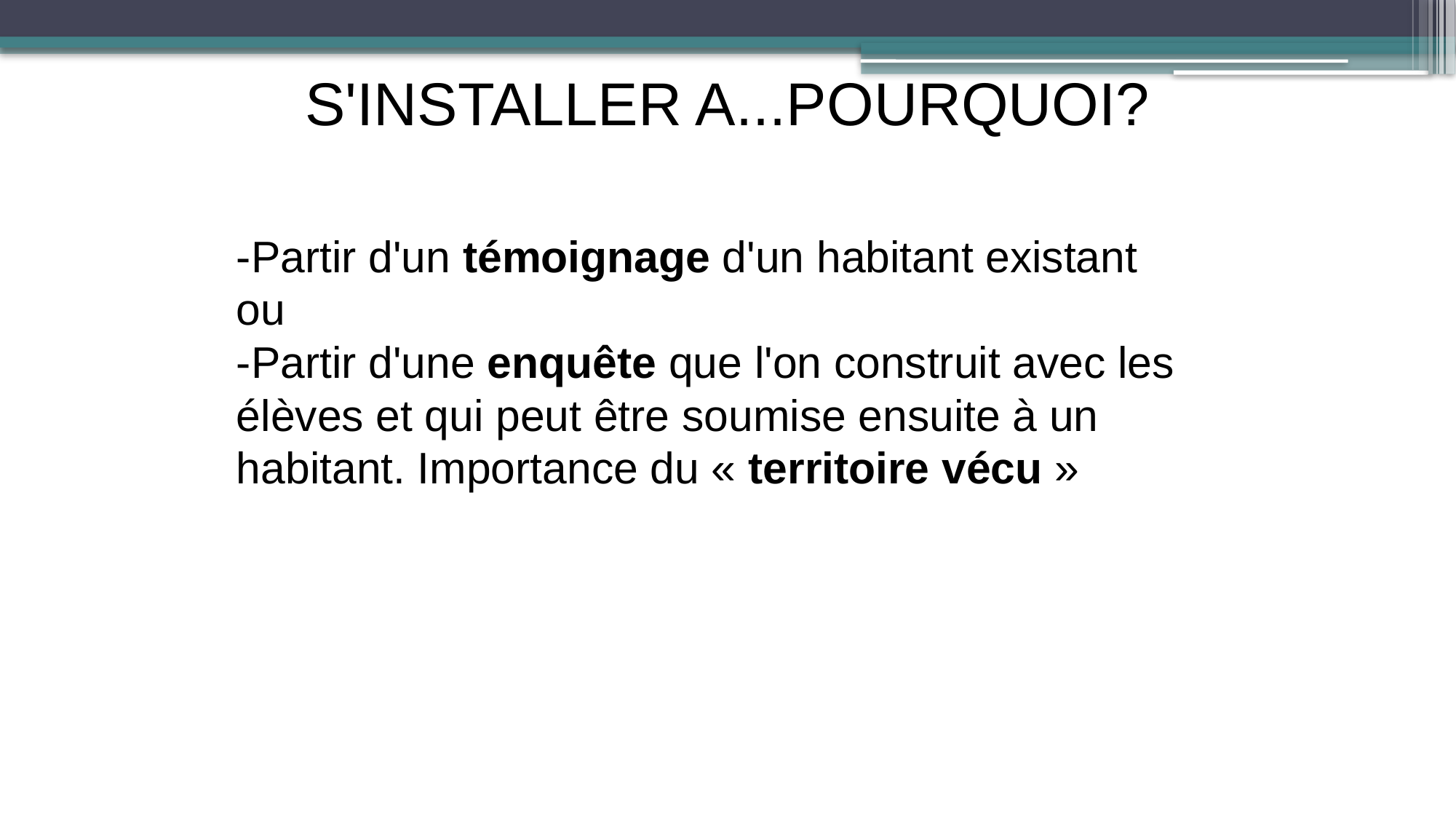

S'INSTALLER A...POURQUOI?

-Partir d'un témoignage d'un habitant existant
ou
-Partir d'une enquête que l'on construit avec les élèves et qui peut être soumise ensuite à un habitant. Importance du « territoire vécu »